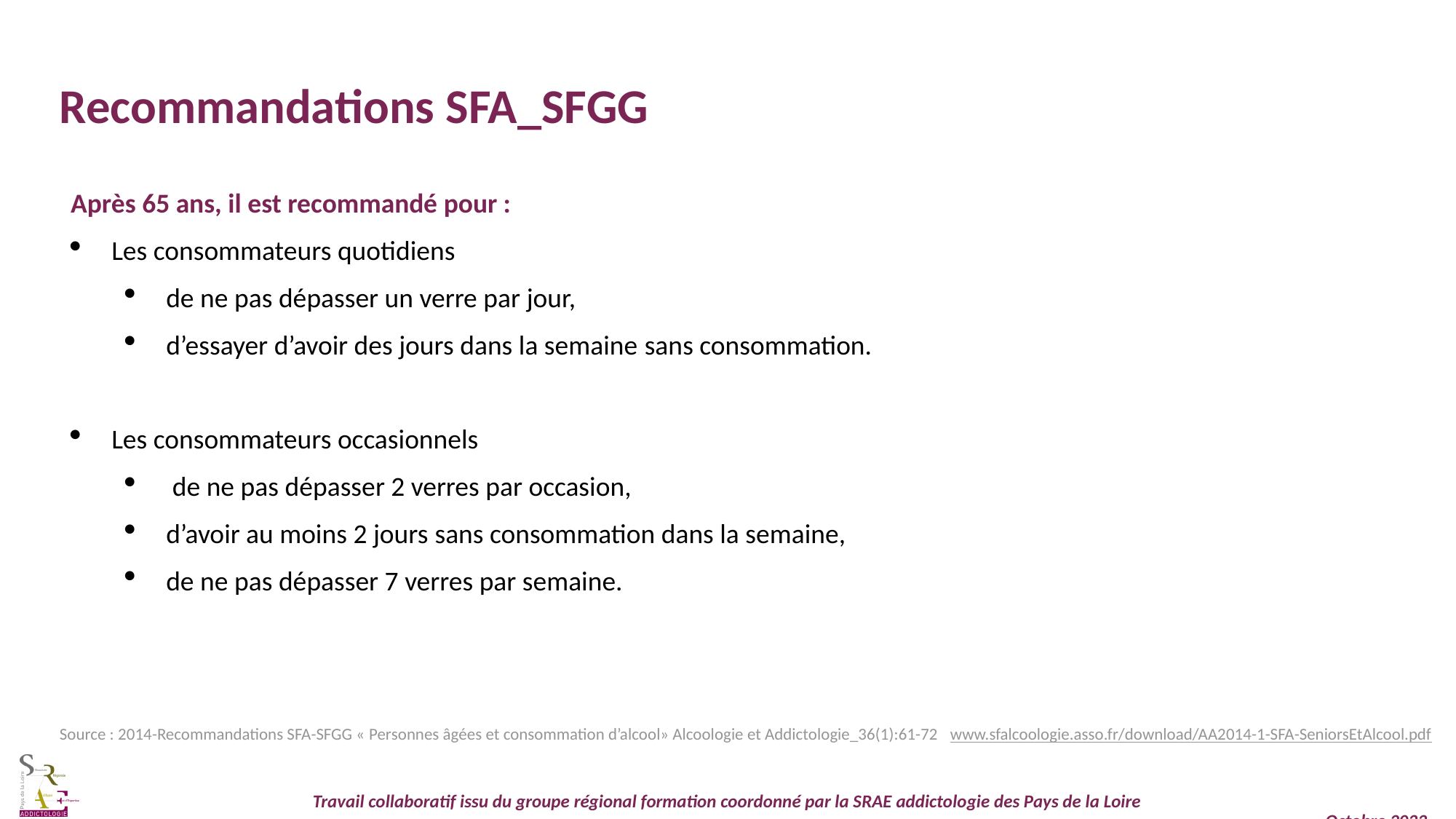

Recommandations SFA_SFGG
Après 65 ans, il est recommandé pour :
Les consommateurs quotidiens
de ne pas dépasser un verre par jour,
d’essayer d’avoir des jours dans la semaine sans consommation.

Les consommateurs occasionnels
 de ne pas dépasser 2 verres par occasion,
d’avoir au moins 2 jours sans consommation dans la semaine,
de ne pas dépasser 7 verres par semaine.
Source : 2014-Recommandations SFA-SFGG « Personnes âgées et consommation d’alcool» Alcoologie et Addictologie_36(1):61-72   www.sfalcoologie.asso.fr/download/AA2014-1-SFA-SeniorsEtAlcool.pdf